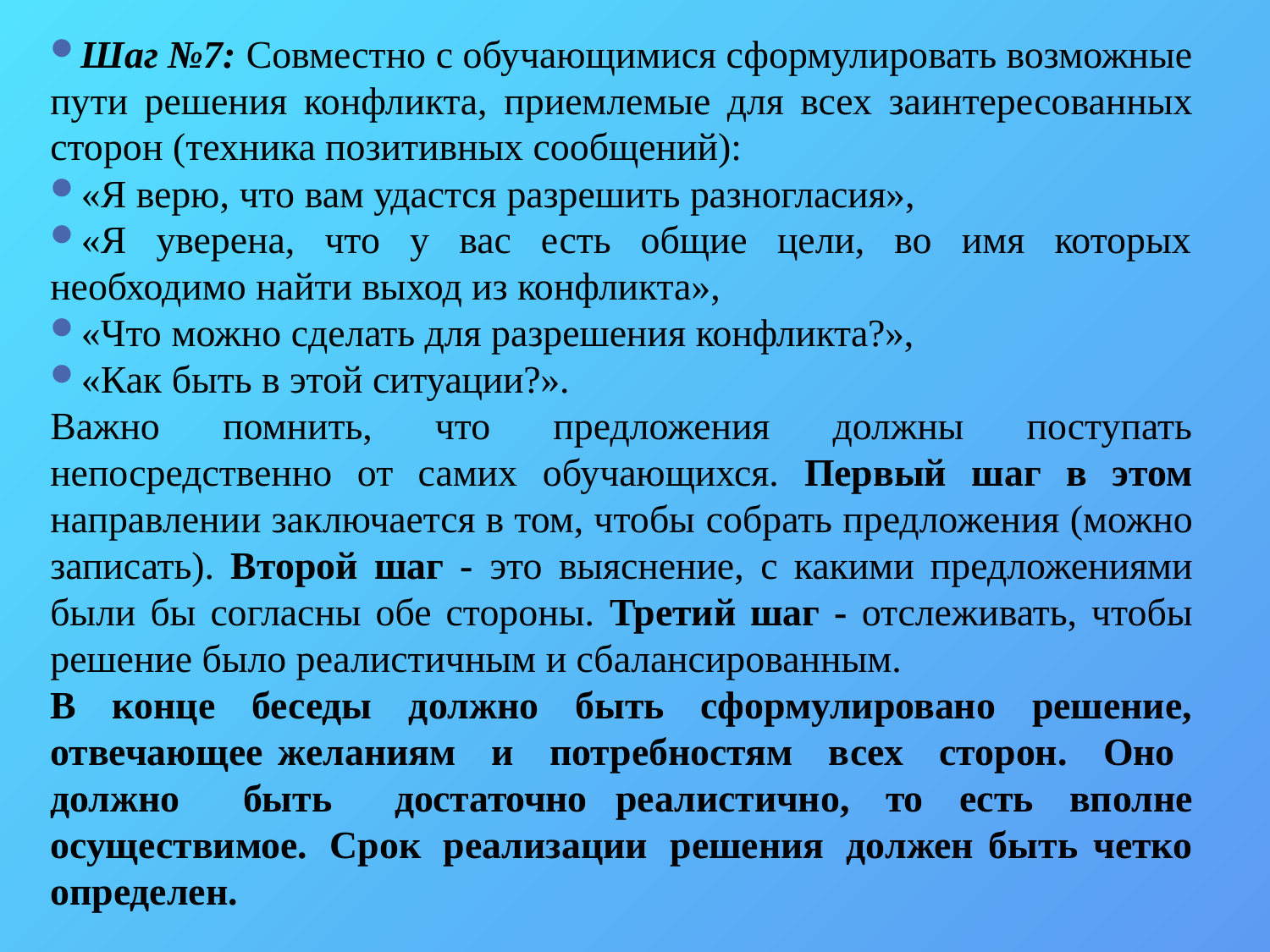

Шаг №7: Совместно с обучающимися сформулировать возможные пути решения конфликта, приемлемые для всех заинтересованных сторон (техника позитивных сообщений):
«Я верю, что вам удастся разрешить разногласия»,
«Я уверена, что у вас есть общие цели, во имя которых необходимо найти выход из конфликта»,
«Что можно сделать для разрешения конфликта?»,
«Как быть в этой ситуации?».
Важно помнить, что предложения должны поступать непосредственно от самих обучающихся. Первый шаг в этом направлении заключается в том, чтобы собрать предложения (можно записать). Второй шаг - это выяснение, с какими предложениями были бы согласны обе стороны. Третий шаг - отслеживать, чтобы решение было реалистичным и сбалансированным.
В конце беседы должно быть сформулировано решение, отвечающее желаниям  и  потребностям  всех  сторон.  Оно  должно  быть  достаточно реалистично, то есть вполне осуществимое. Срок реализации решения должен быть четко определен.